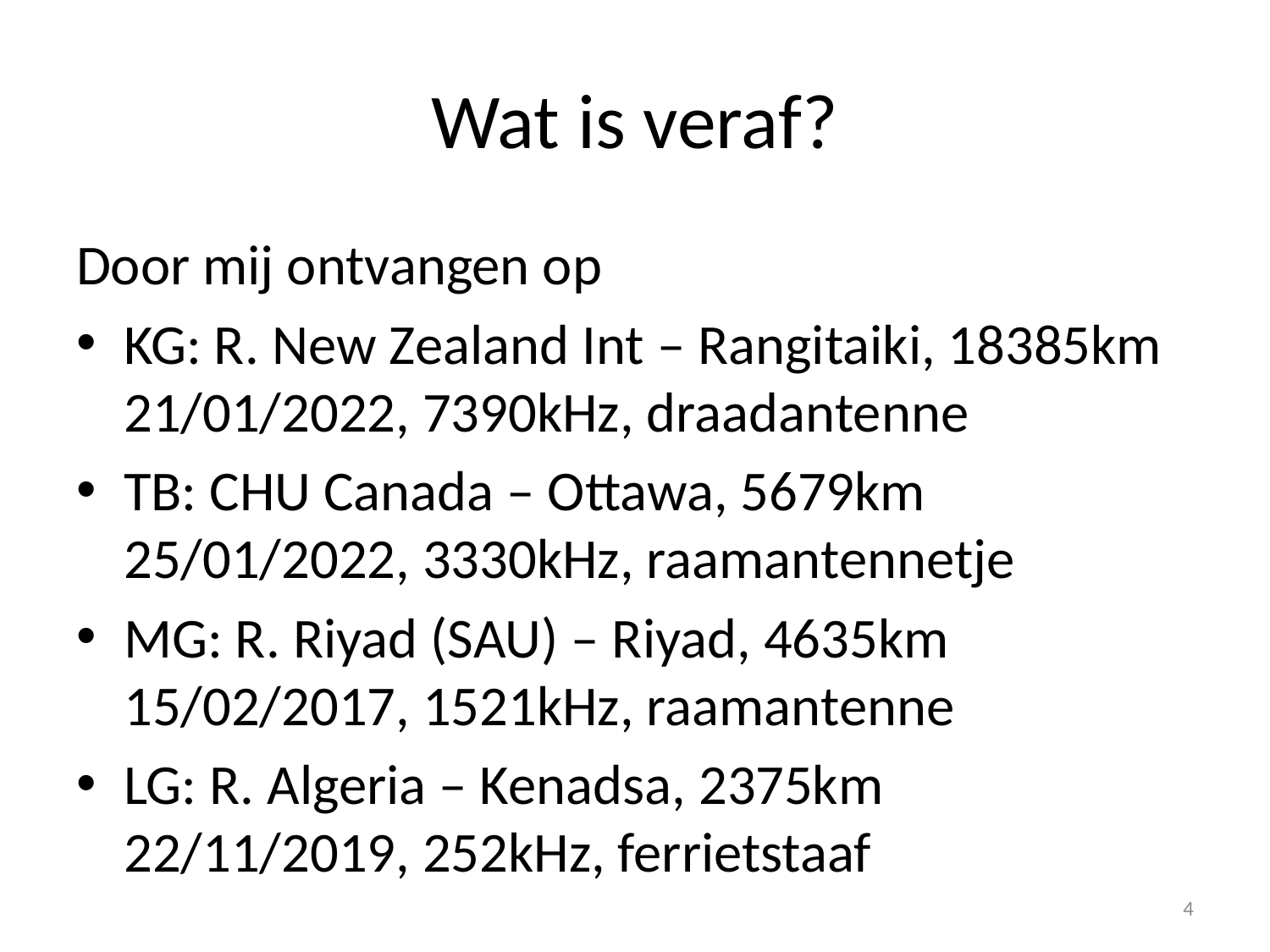

# Wat is veraf?
Door mij ontvangen op
KG: R. New Zealand Int – Rangitaiki, 18385km
21/01/2022, 7390kHz, draadantenne
TB: CHU Canada – Ottawa, 5679km
25/01/2022, 3330kHz, raamantennetje
MG: R. Riyad (SAU) – Riyad, 4635km
15/02/2017, 1521kHz, raamantenne
LG: R. Algeria – Kenadsa, 2375km
22/11/2019, 252kHz, ferrietstaaf
4